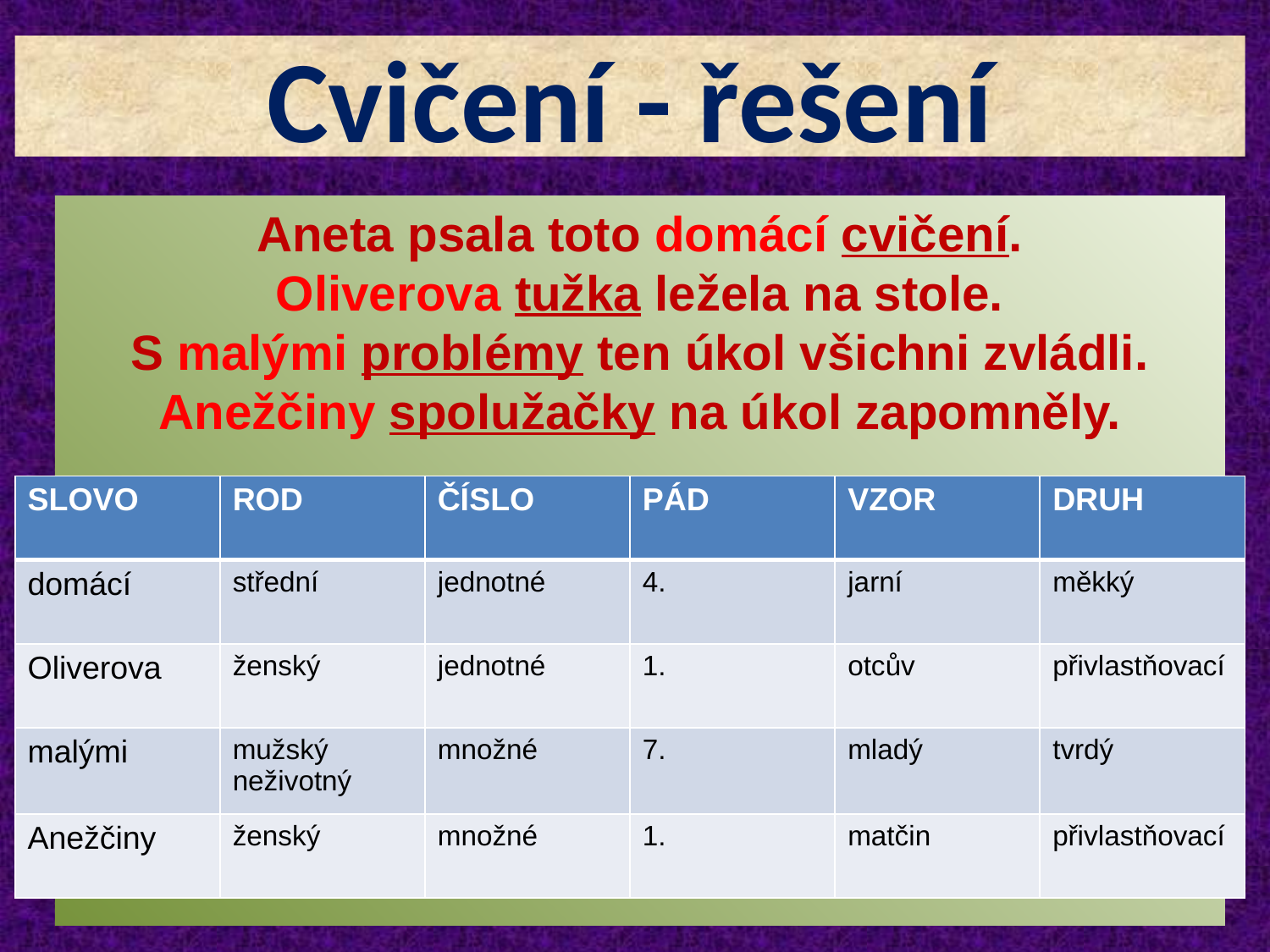

Cvičení - řešení
Aneta psala toto domácí cvičení.
Oliverova tužka ležela na stole.
S malými problémy ten úkol všichni zvládli.
Anežčiny spolužačky na úkol zapomněly.

| SLOVO | ROD | ČÍSLO | PÁD | VZOR | DRUH |
| --- | --- | --- | --- | --- | --- |
| domácí | střední | jednotné | 4. | jarní | měkký |
| Oliverova | ženský | jednotné | 1. | otcův | přivlastňovací |
| malými | mužský neživotný | množné | 7. | mladý | tvrdý |
| Anežčiny | ženský | množné | 1. | matčin | přivlastňovací |